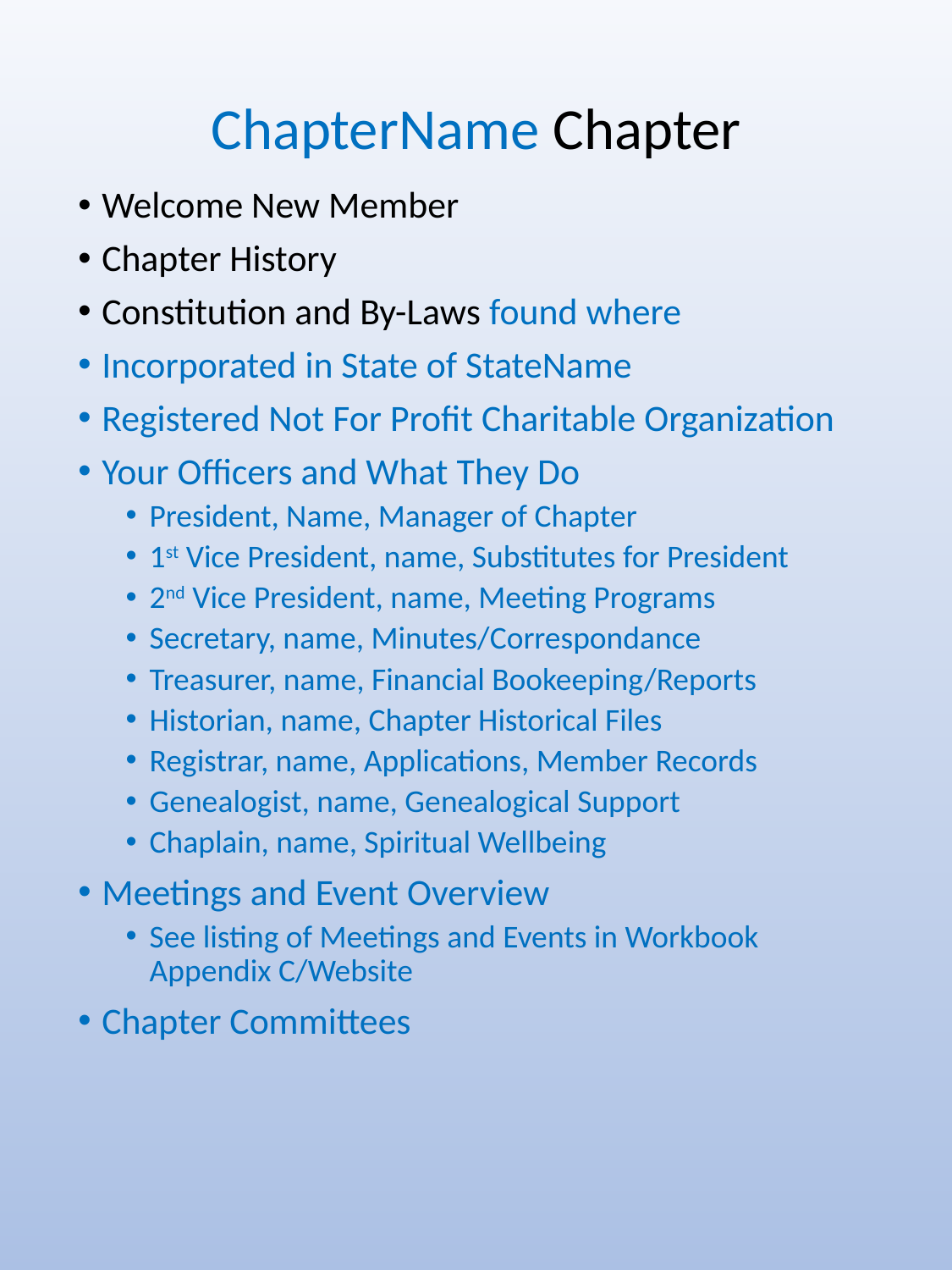

# ChapterName Chapter
Welcome New Member
Chapter History
Constitution and By-Laws found where
Incorporated in State of StateName
Registered Not For Profit Charitable Organization
Your Officers and What They Do
President, Name, Manager of Chapter
1st Vice President, name, Substitutes for President
2nd Vice President, name, Meeting Programs
Secretary, name, Minutes/Correspondance
Treasurer, name, Financial Bookeeping/Reports
Historian, name, Chapter Historical Files
Registrar, name, Applications, Member Records
Genealogist, name, Genealogical Support
Chaplain, name, Spiritual Wellbeing
Meetings and Event Overview
See listing of Meetings and Events in Workbook Appendix C/Website
Chapter Committees